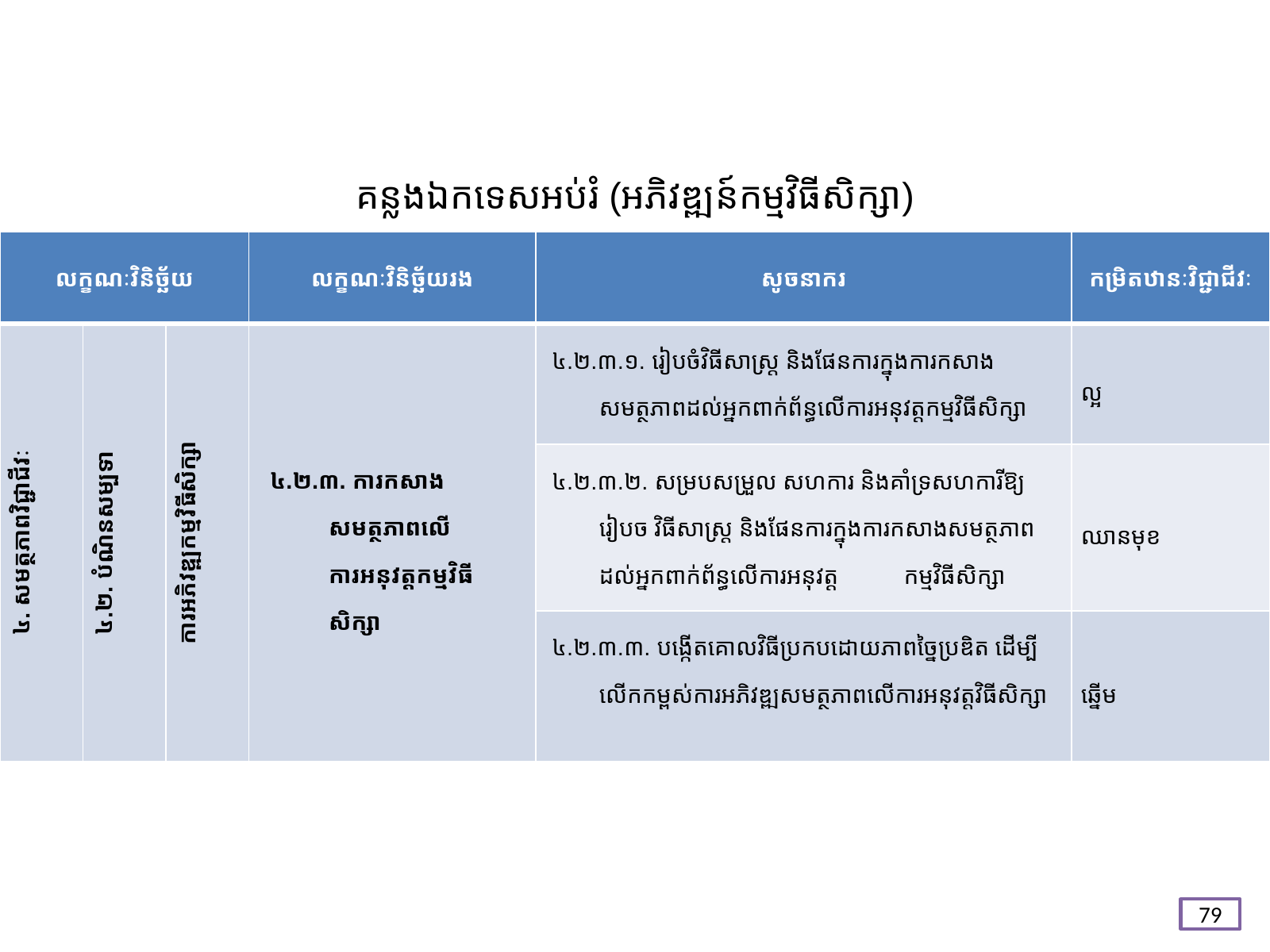

# គន្លង​ឯកទេសអប់រំ (អភិវឌ្ឍន៍កម្មវិធីសិក្សា)
| លក្ខណៈវិនិច្ឆ័យ |  |  | លក្ខណៈវិនិច្ឆ័យរង | សូចនាករ | កម្រិតឋានៈវិជ្ជាជីវៈ |
| --- | --- | --- | --- | --- | --- |
| ៤. សមត្ថភាពវិជ្ជាជីវៈ | ៤.២. បំណិនសម្បទា | ការអភិវឌ្ឍកម្មវិធីសិក្សា | ៤.២.៣. ការកសាងសមត្ថភាពលើការអនុវត្តកម្មវិធីសិក្សា | ៤.២.៣.១. រៀបចំវិធីសាស្រ្ត និងផែនការក្នុងការកសាងសមត្ថភាពដល់អ្នកពាក់ព័ន្ធលើការអនុវត្តកម្មវិធីសិក្សា | ល្អ |
|  |  |  |  | ៤.២.៣.២. សម្របសម្រួល សហការ និងគាំទ្រសហការីឱ្យរៀបច វិធីសាស្រ្ត និងផែនការក្នុងការកសាងសមត្ថភាពដល់អ្នកពាក់ព័ន្ធលើការអនុវត្ត កម្មវិធីសិក្សា | ឈានមុខ |
|  |  |  |  | ៤.២.៣.៣. បង្កើតគោលវិធីប្រកបដោយភាពច្នៃប្រឌិត ដើម្បីលើកកម្ពស់ការអភិវឌ្ឍសមត្ថភាពលើការអនុវត្តវិធីសិក្សា | ឆ្នើម |
79